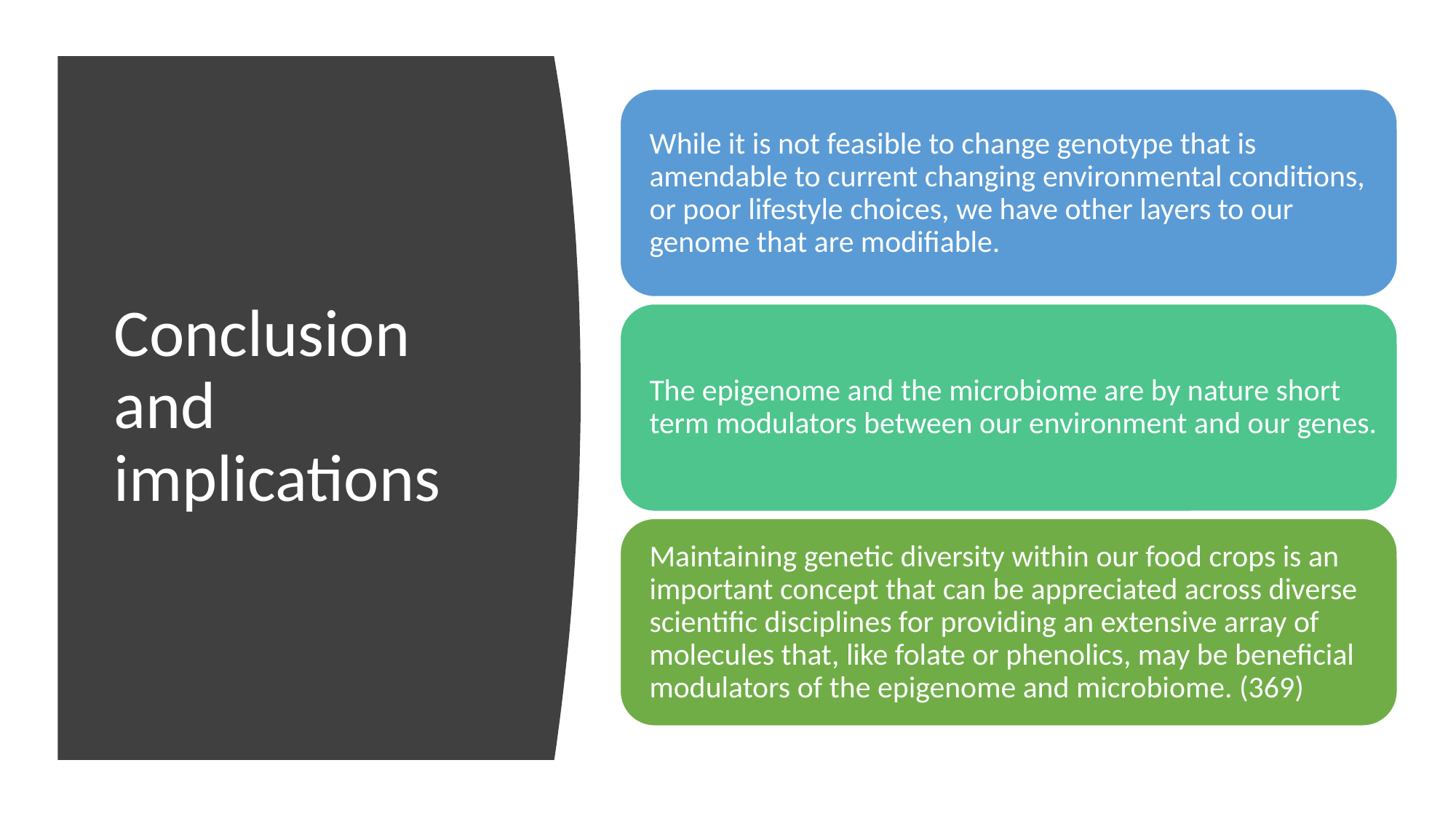

While it is not feasible to change genotype that is amendable to current changing environmental conditions, or poor lifestyle choices, we have other layers to our genome that are modifiable.
The epigenome and the microbiome are by nature short term modulators between our environment and our genes.
Maintaining genetic diversity within our food crops is an important concept that can be appreciated across diverse scientific disciplines for providing an extensive array of molecules that, like folate or phenolics, may be beneficial modulators of the epigenome and microbiome. (369)

# Conclusion and implications